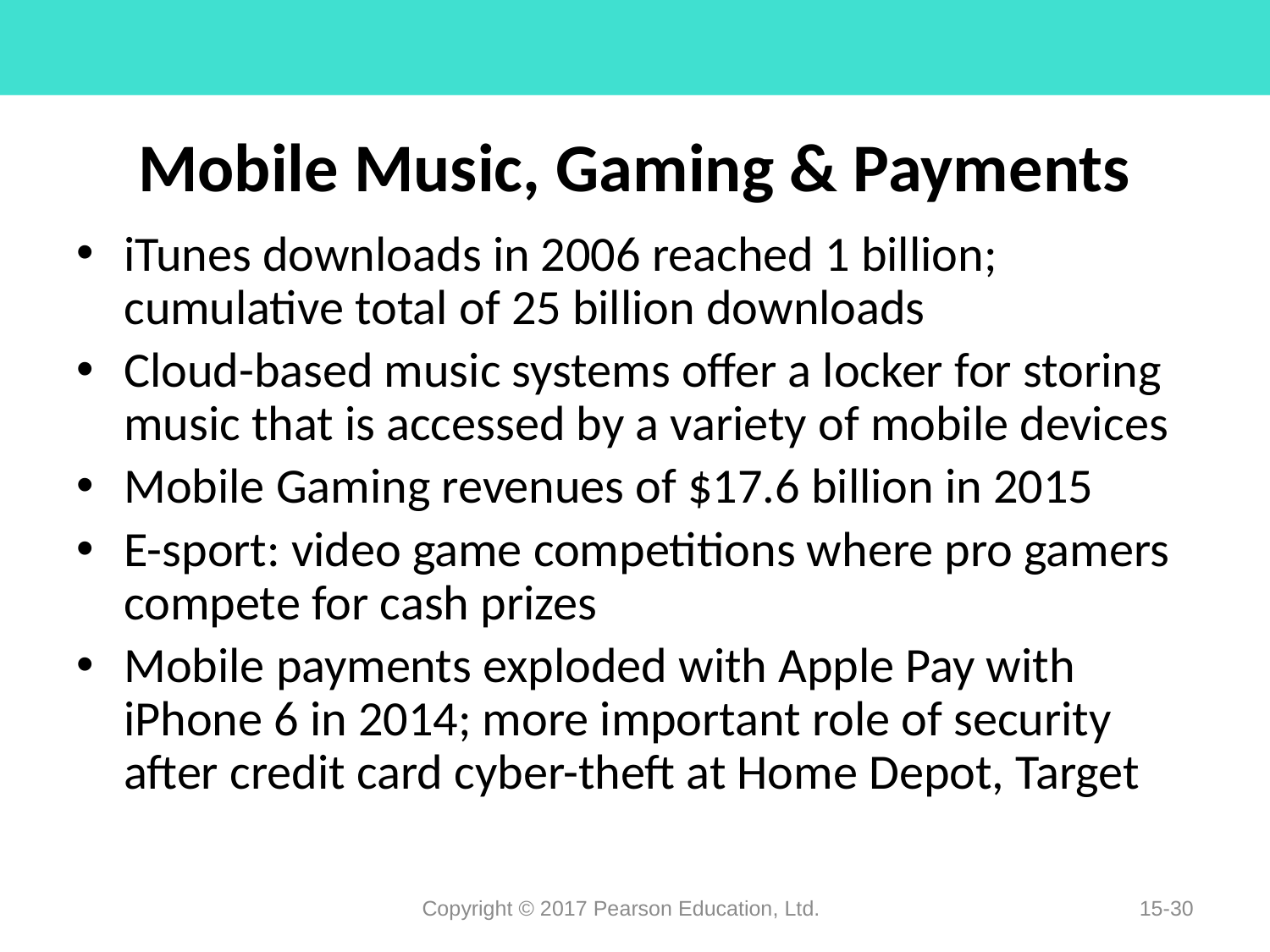

# Mobile Music, Gaming & Payments
iTunes downloads in 2006 reached 1 billion; cumulative total of 25 billion downloads
Cloud-based music systems offer a locker for storing music that is accessed by a variety of mobile devices
Mobile Gaming revenues of $17.6 billion in 2015
E-sport: video game competitions where pro gamers compete for cash prizes
Mobile payments exploded with Apple Pay with iPhone 6 in 2014; more important role of security after credit card cyber-theft at Home Depot, Target
Copyright © 2017 Pearson Education, Ltd.
15-30